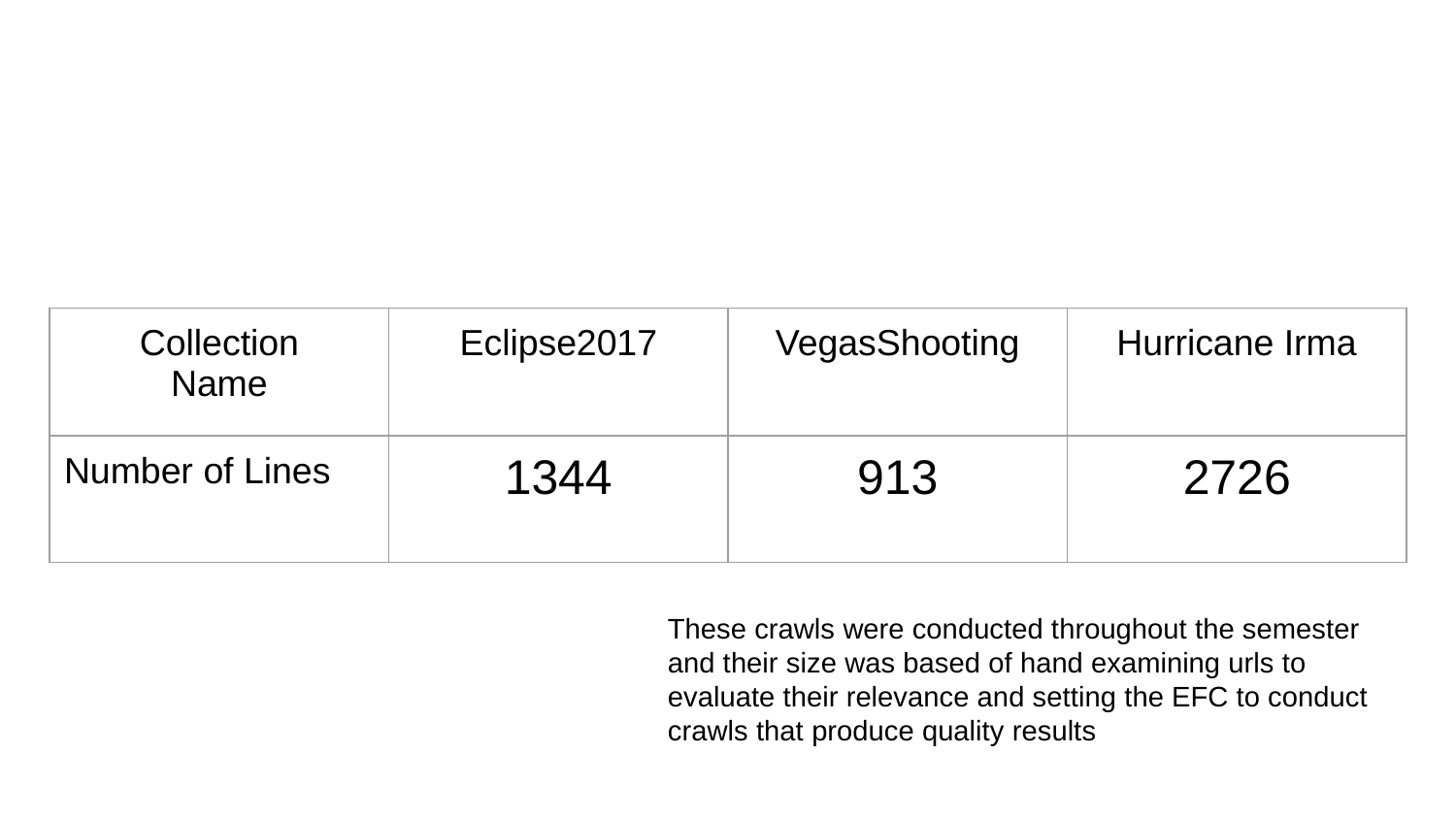

#
| Collection Name | Eclipse2017 | VegasShooting | Hurricane Irma |
| --- | --- | --- | --- |
| Number of Lines | 1344 | 913 | 2726 |
These crawls were conducted throughout the semester and their size was based of hand examining urls to evaluate their relevance and setting the EFC to conduct crawls that produce quality results